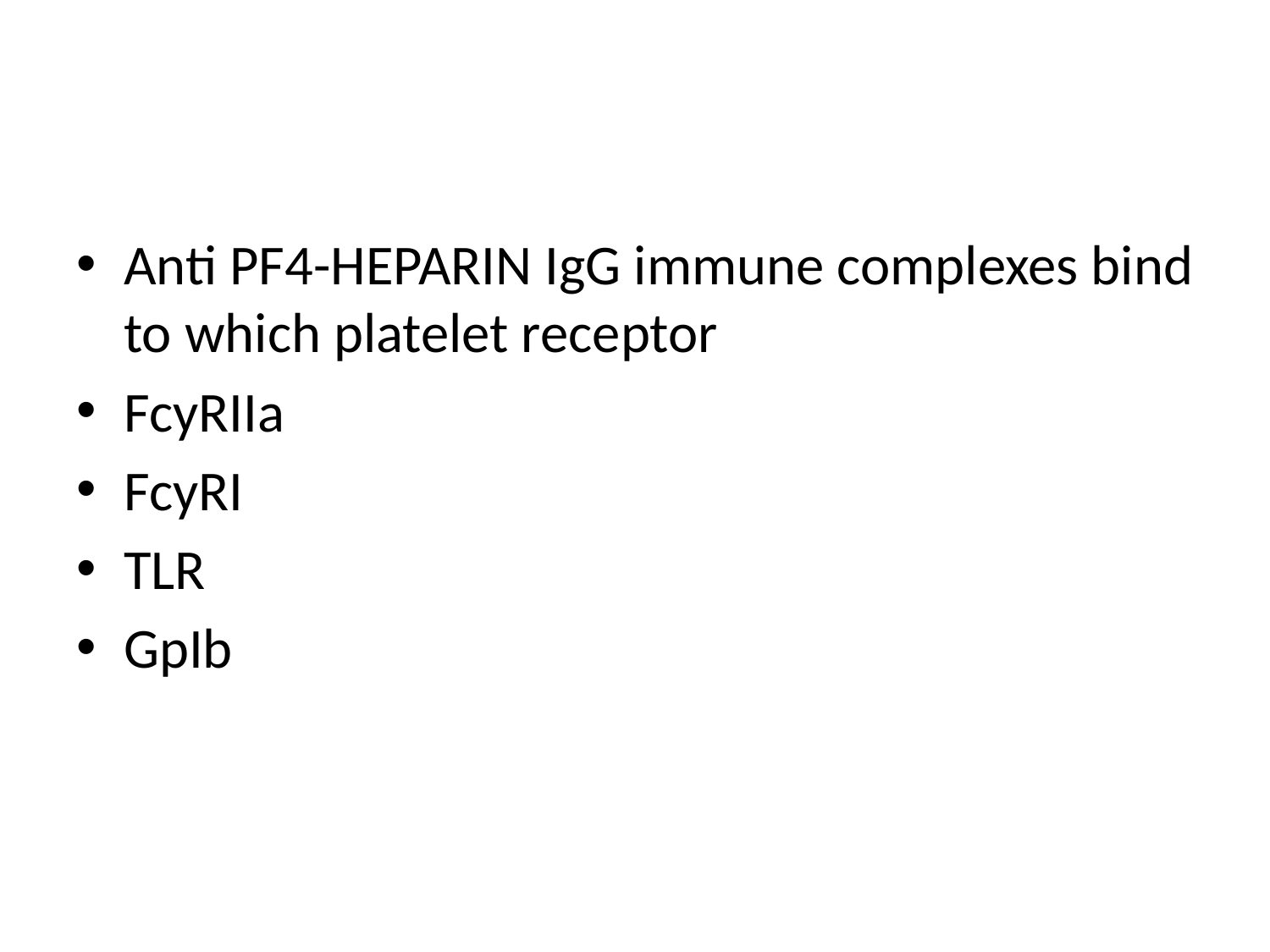

#
Anti PF4-HEPARIN IgG immune complexes bind to which platelet receptor
FcyRIIa
FcyRI
TLR
GpIb